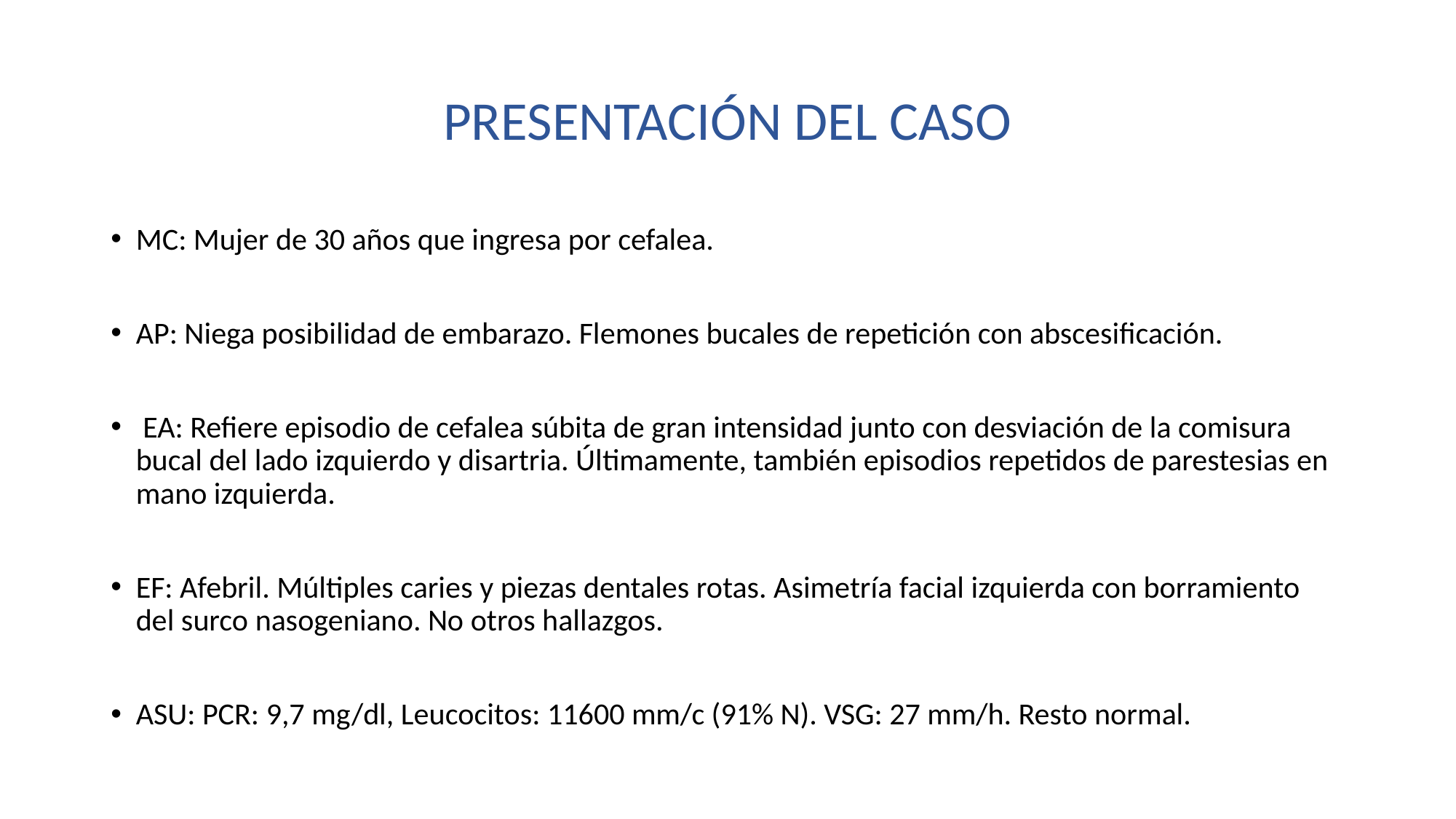

# PRESENTACIÓN DEL CASO
MC: Mujer de 30 años que ingresa por cefalea.

AP: Niega posibilidad de embarazo. Flemones bucales de repetición con abscesificación.

 EA: Refiere episodio de cefalea súbita de gran intensidad junto con desviación de la comisura bucal del lado izquierdo y disartria. Últimamente, también episodios repetidos de parestesias en mano izquierda.

EF: Afebril. Múltiples caries y piezas dentales rotas. Asimetría facial izquierda con borramiento del surco nasogeniano. No otros hallazgos.

ASU: PCR: 9,7 mg/dl, Leucocitos: 11600 mm/c (91% N). VSG: 27 mm/h. Resto normal.